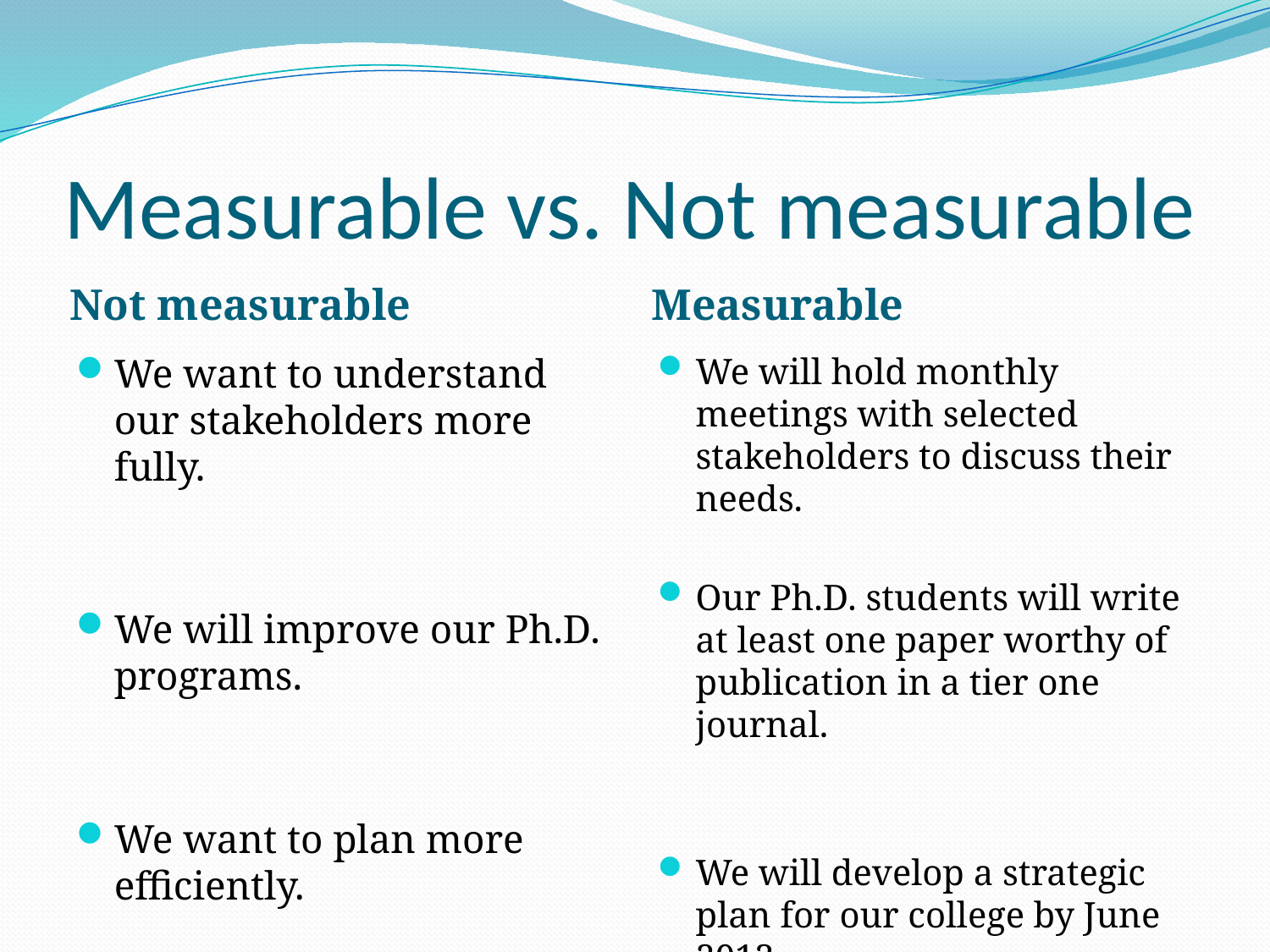

# Measurable vs. Not measurable
Not measurable
Measurable
We want to understand our stakeholders more fully.

We will improve our Ph.D. programs.

We want to plan more efficiently.
We will hold monthly meetings with selected stakeholders to discuss their needs.

Our Ph.D. students will write at least one paper worthy of publication in a tier one journal.

We will develop a strategic plan for our college by June 2013.